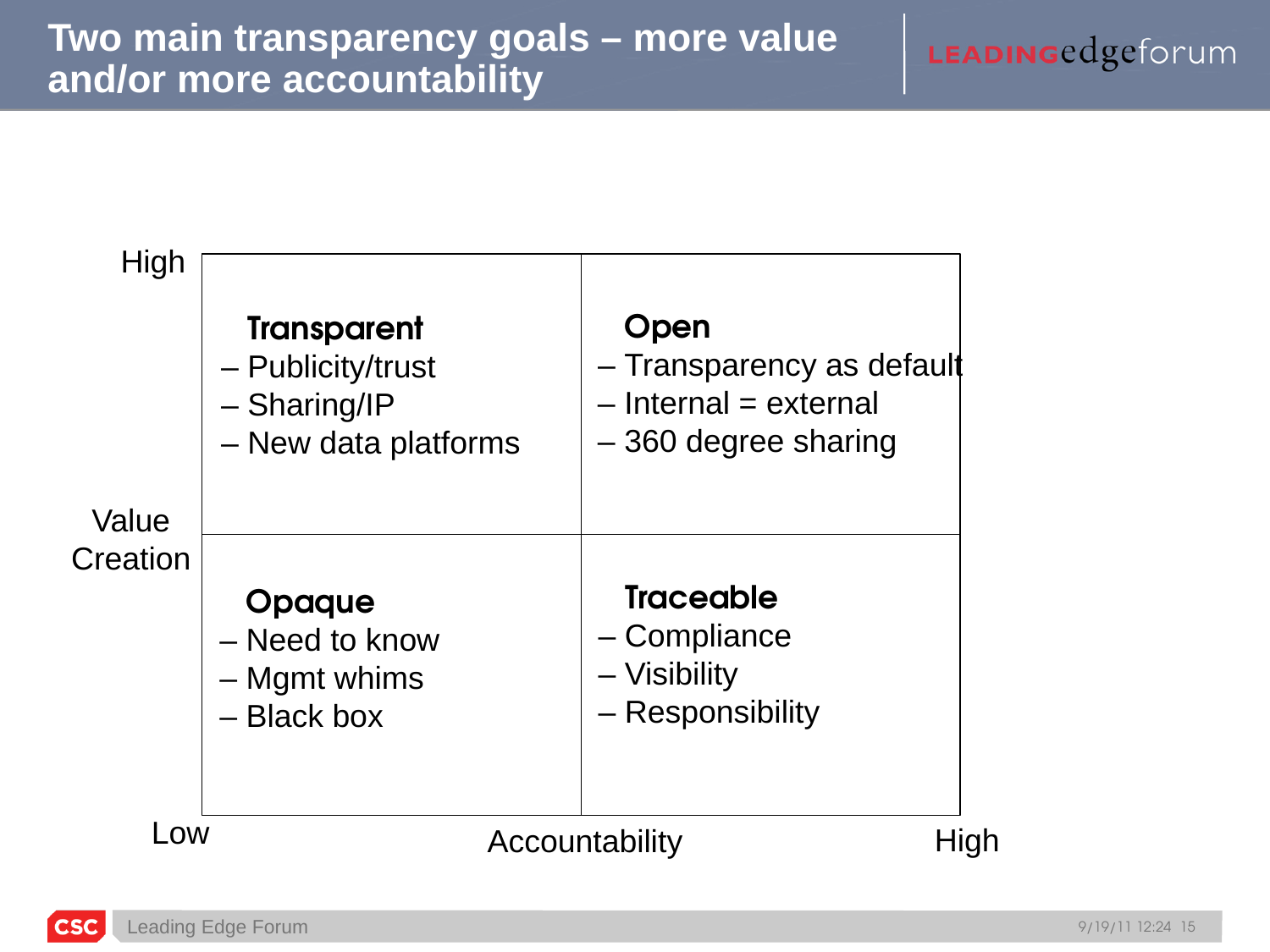

# Two main transparency goals – more value and/or more accountability
High

    Open
 – Transparency as default
 – Internal = external
 – 360 degree sharing

   Transparent
– Publicity/trust
– Sharing/IP
– New data platforms
Value
Creation

   Traceable
– Compliance
– Visibility
– Responsibility

   Opaque
– Need to know
– Mgmt whims
– Black box
Low
High
Accountability